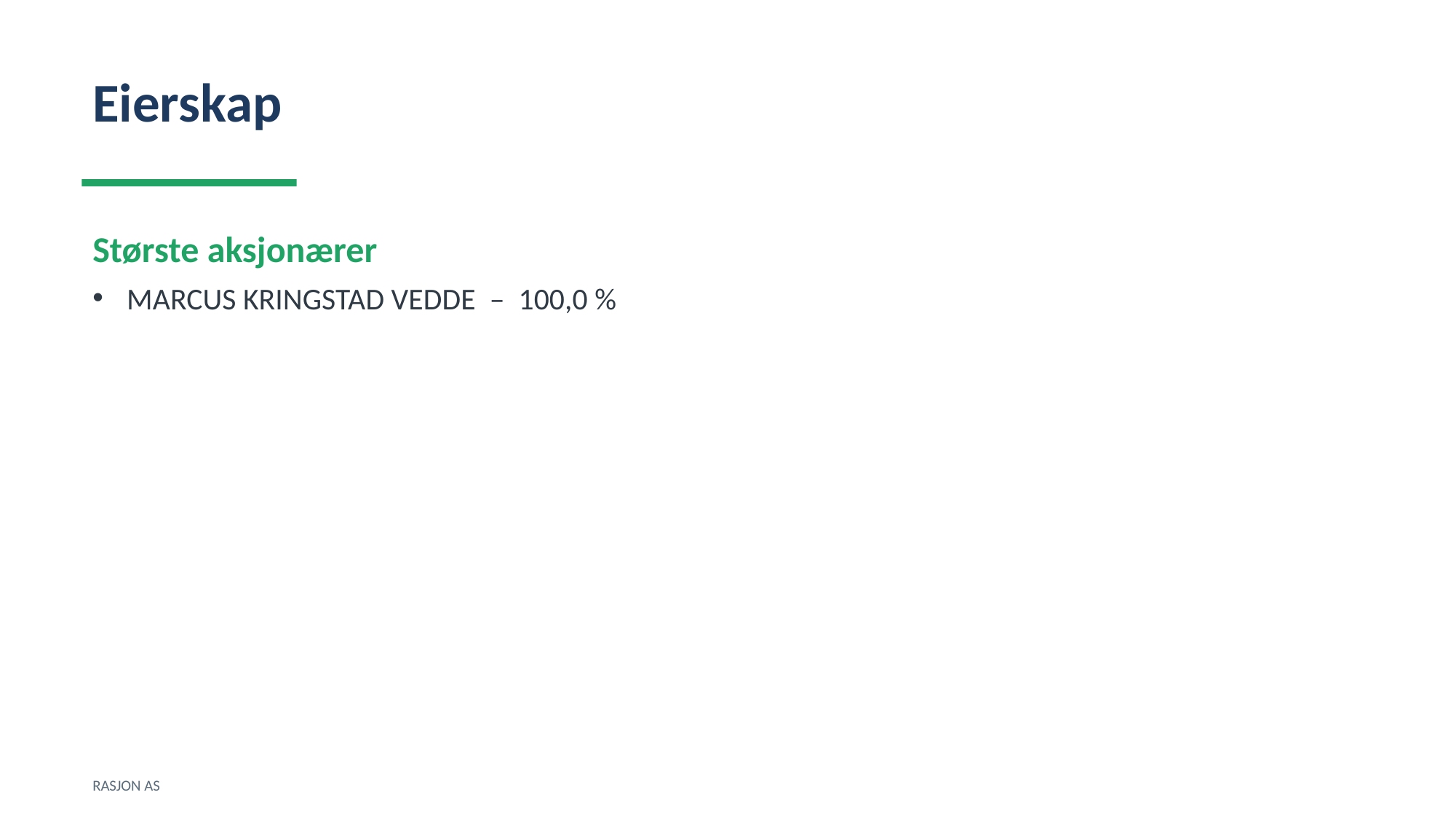

Eierskap

Største aksjonærer
MARCUS KRINGSTAD VEDDE  –  100,0 %
RASJON AS